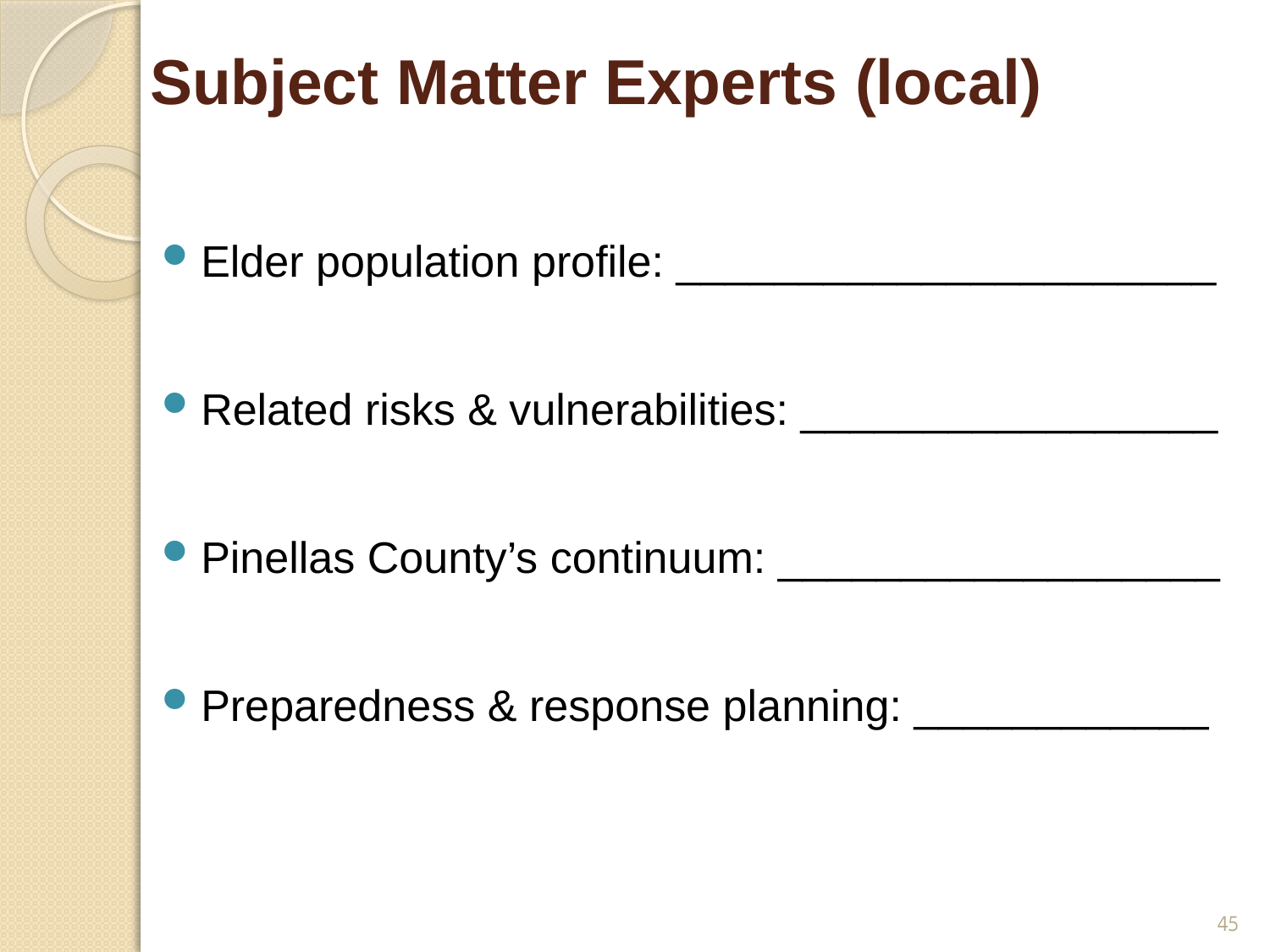

# Subject Matter Experts (local)

Elder population profile: ______________________

Related risks & vulnerabilities: _________________

Pinellas County’s continuum: __________________

Preparedness & response planning: ____________

45